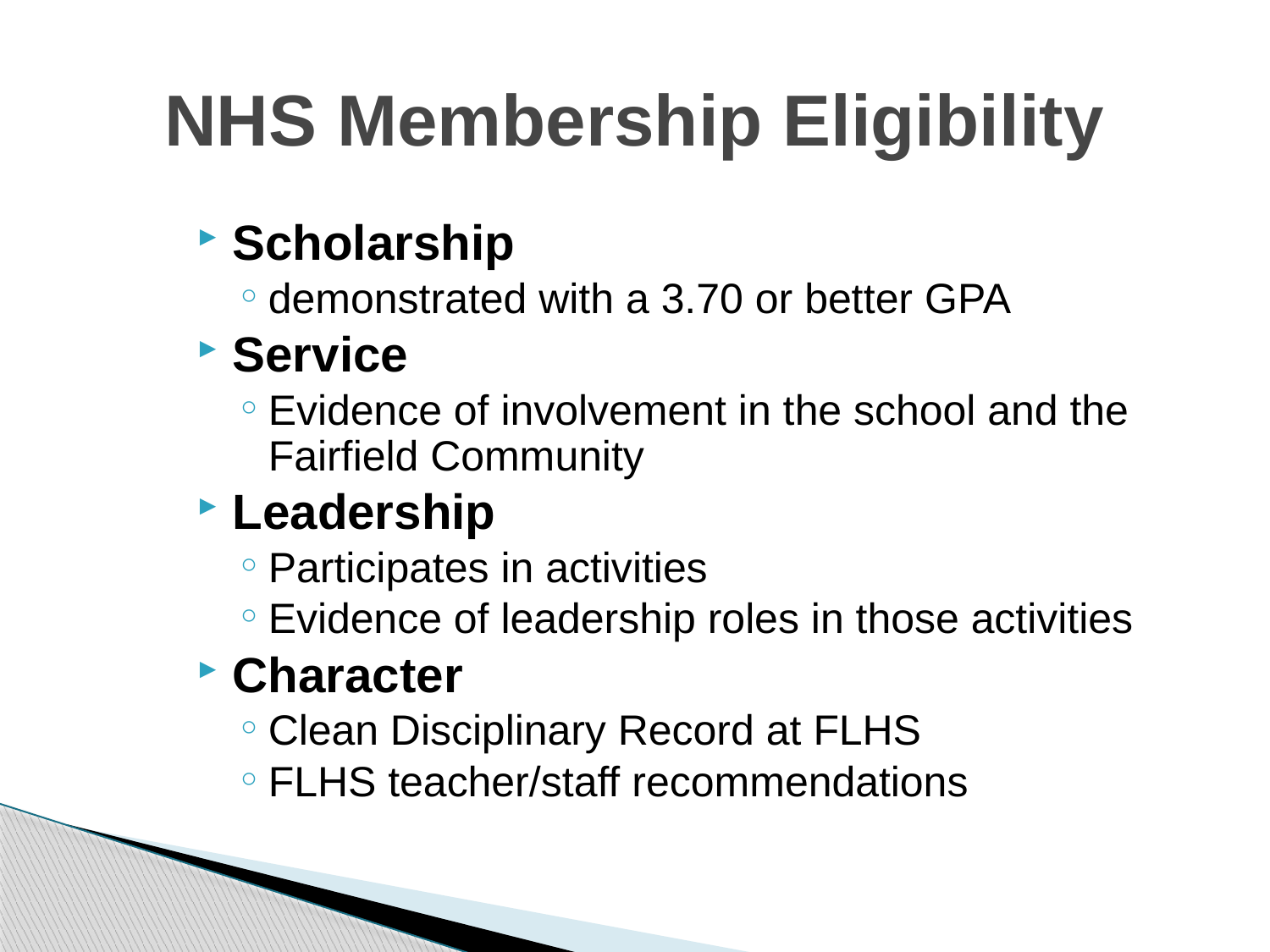

# NHS Membership Eligibility
Scholarship
demonstrated with a 3.70 or better GPA
Service
Evidence of involvement in the school and the Fairfield Community
Leadership
Participates in activities
Evidence of leadership roles in those activities
Character
Clean Disciplinary Record at FLHS
FLHS teacher/staff recommendations